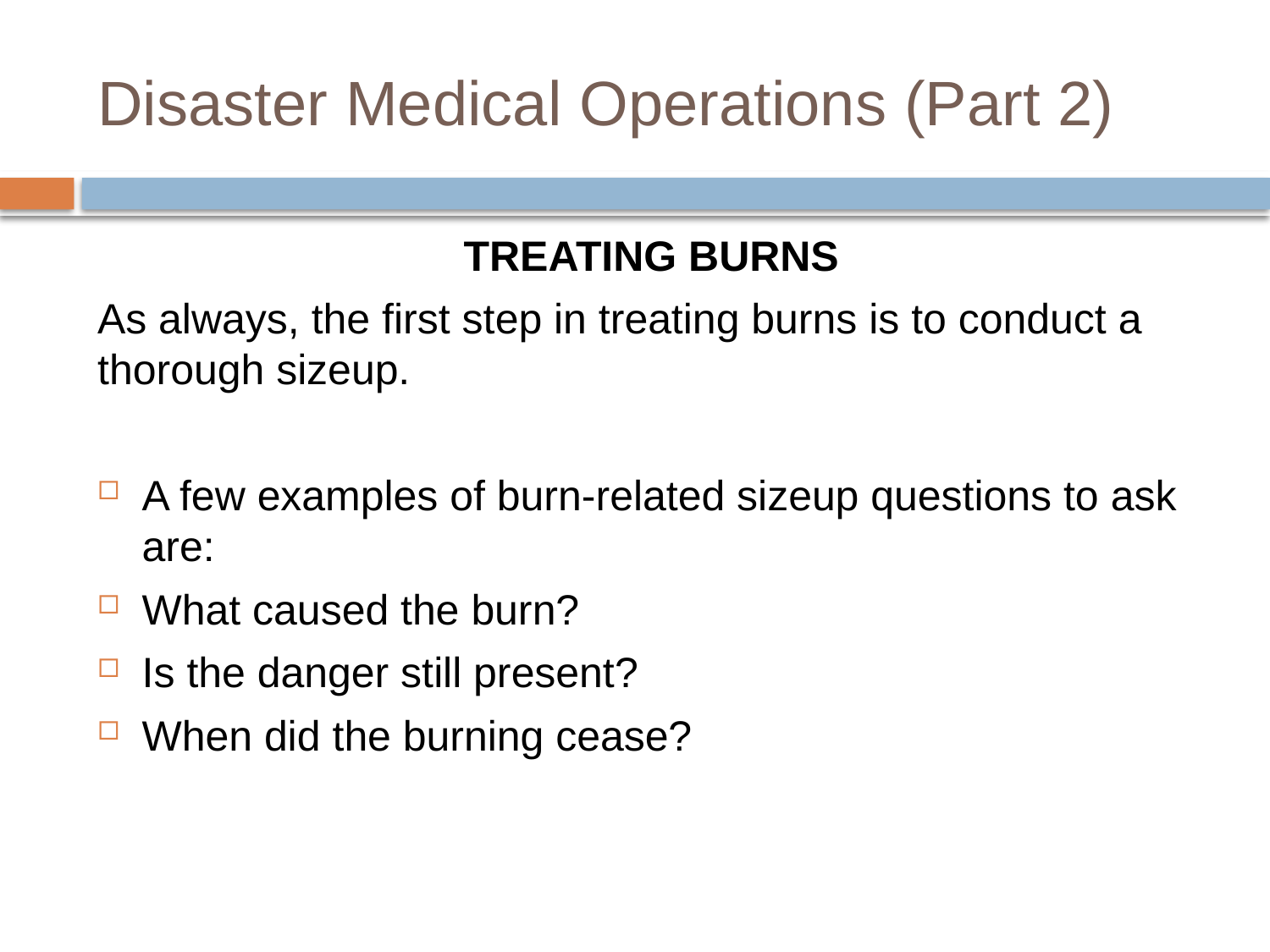

# Disaster Medical Operations (Part 2)
Treating Burns
As always, the first step in treating burns is to conduct a thorough sizeup.

A few examples of burn-related sizeup questions to ask are:
What caused the burn?
Is the danger still present?
When did the burning cease?